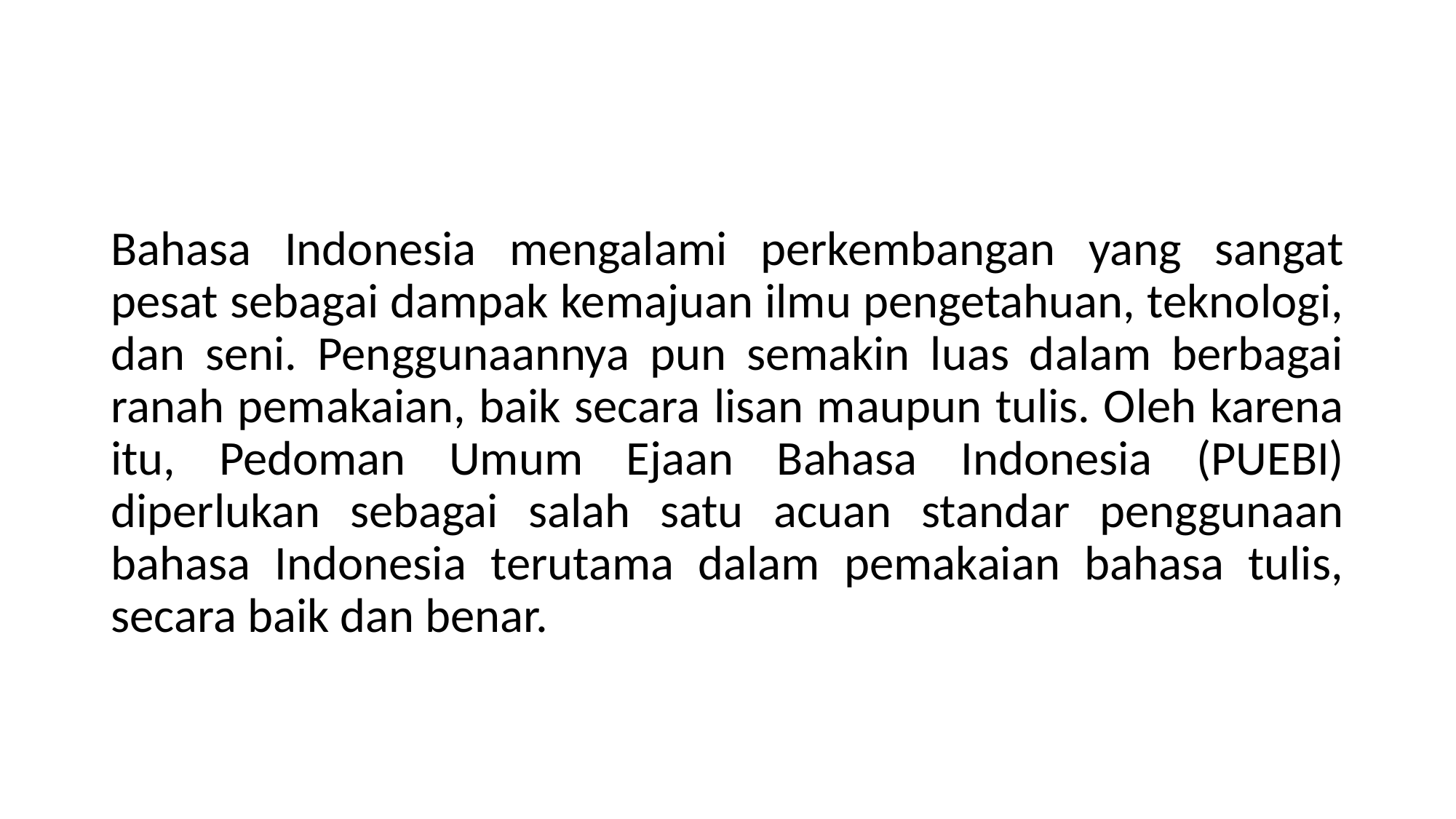

#
Bahasa Indonesia mengalami perkembangan yang sangat pesat sebagai dampak kemajuan ilmu pengetahuan, teknologi, dan seni. Penggunaannya pun semakin luas dalam berbagai ranah pemakaian, baik secara lisan maupun tulis. Oleh karena itu, Pedoman Umum Ejaan Bahasa Indonesia (PUEBI) diperlukan sebagai salah satu acuan standar penggunaan bahasa Indonesia terutama dalam pemakaian bahasa tulis, secara baik dan benar.